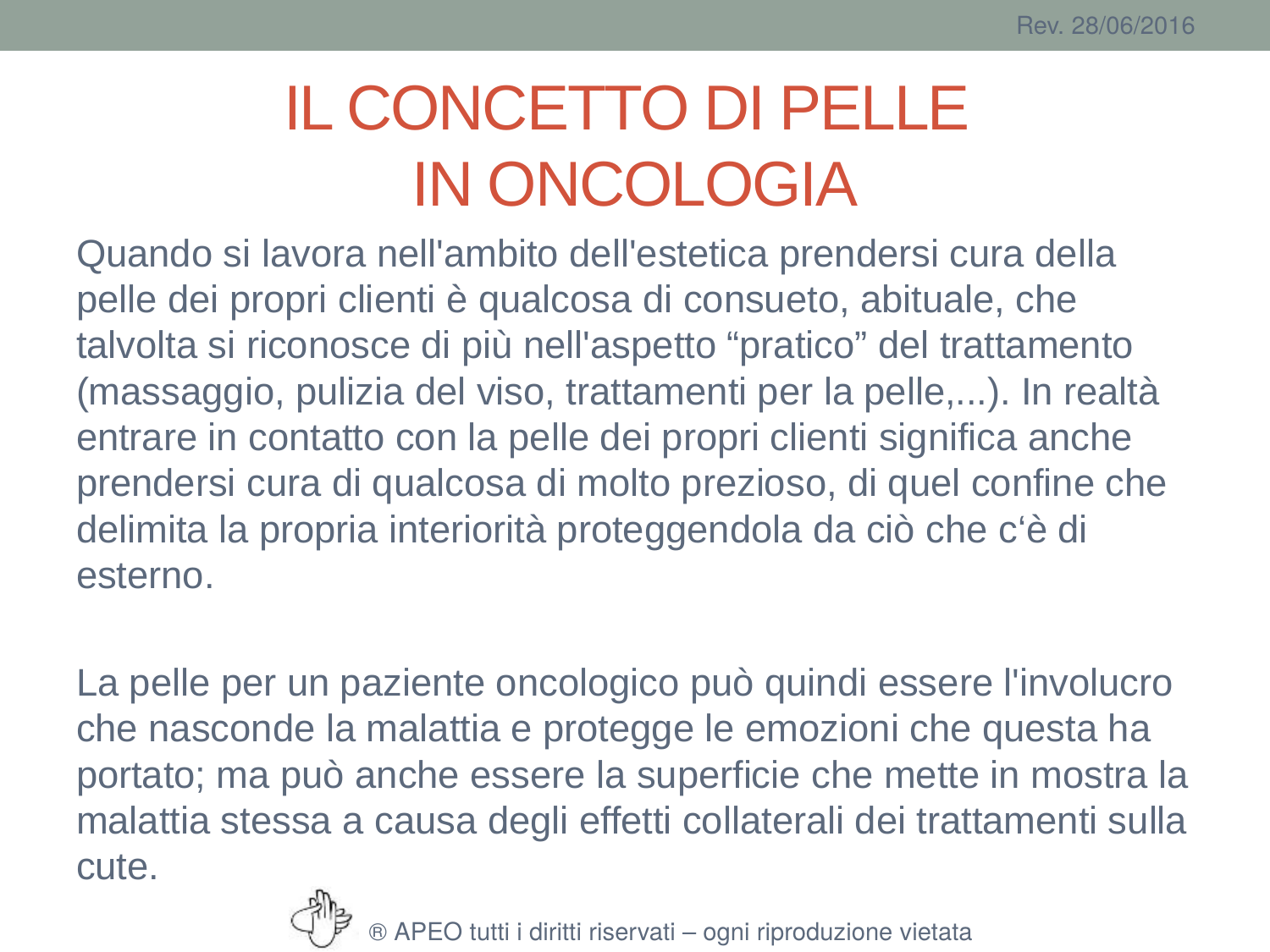

# IL CONCETTO DI PELLE IN ONCOLOGIA
Quando si lavora nell'ambito dell'estetica prendersi cura della pelle dei propri clienti è qualcosa di consueto, abituale, che talvolta si riconosce di più nell'aspetto “pratico” del trattamento (massaggio, pulizia del viso, trattamenti per la pelle,...). In realtà entrare in contatto con la pelle dei propri clienti significa anche prendersi cura di qualcosa di molto prezioso, di quel confine che delimita la propria interiorità proteggendola da ciò che c‘è di esterno.

La pelle per un paziente oncologico può quindi essere l'involucro che nasconde la malattia e protegge le emozioni che questa ha portato; ma può anche essere la superficie che mette in mostra la malattia stessa a causa degli effetti collaterali dei trattamenti sulla cute.